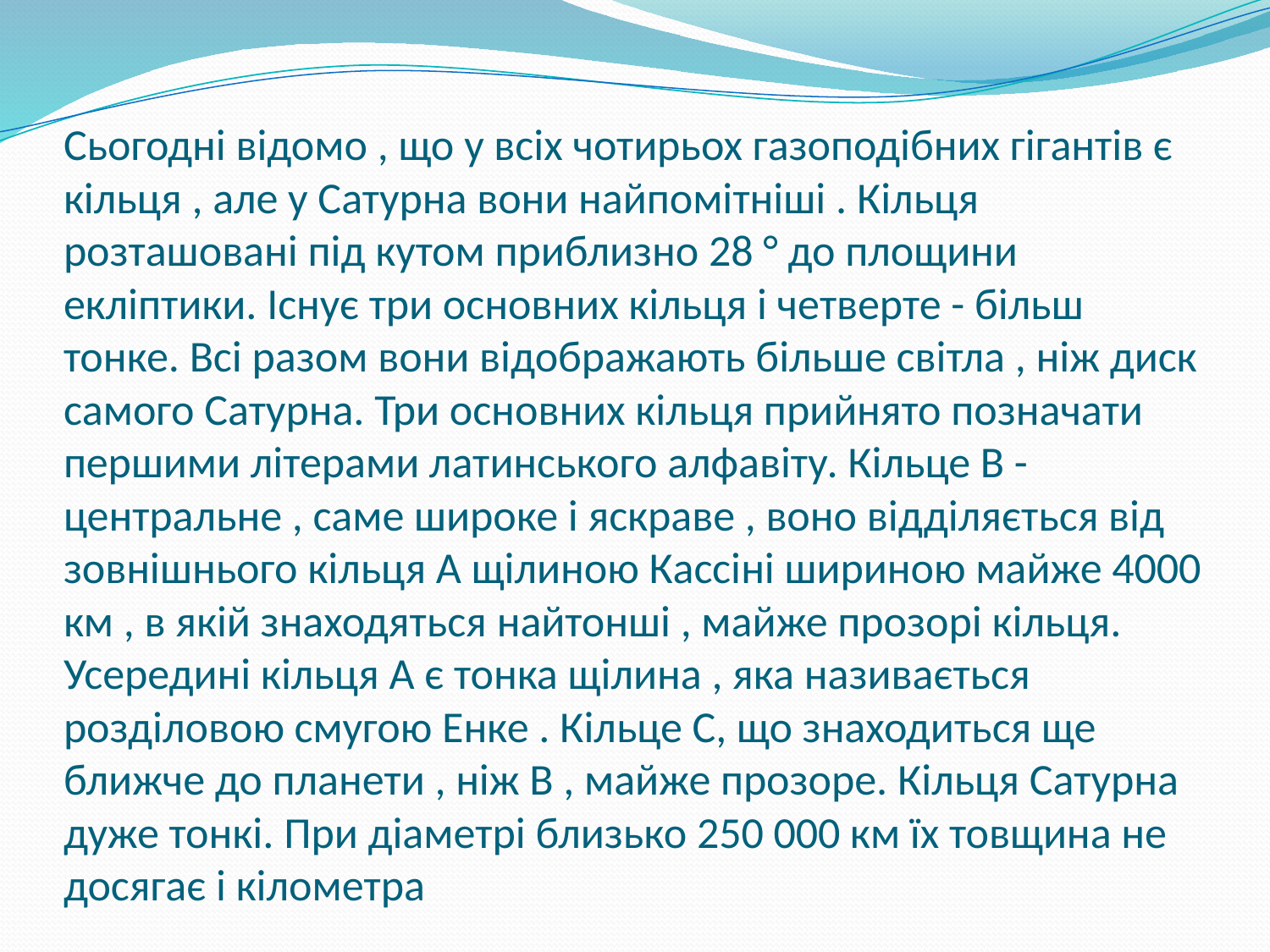

# Сьогодні відомо , що у всіх чотирьох газоподібних гігантів є кільця , але у Сатурна вони найпомітніші . Кільця розташовані під кутом приблизно 28 ° до площини екліптики. Існує три основних кільця і четверте - більш тонке. Всі разом вони відображають більше світла , ніж диск самого Сатурна. Три основних кільця прийнято позначати першими літерами латинського алфавіту. Кільце В - центральне , саме широке і яскраве , воно відділяється від зовнішнього кільця А щілиною Кассіні шириною майже 4000 км , в якій знаходяться найтонші , майже прозорі кільця. Усередині кільця А є тонка щілина , яка називається розділовою смугою Енке . Кільце С, що знаходиться ще ближче до планети , ніж В , майже прозоре. Кільця Сатурна дуже тонкі. При діаметрі близько 250 000 км їх товщина не досягає і кілометра